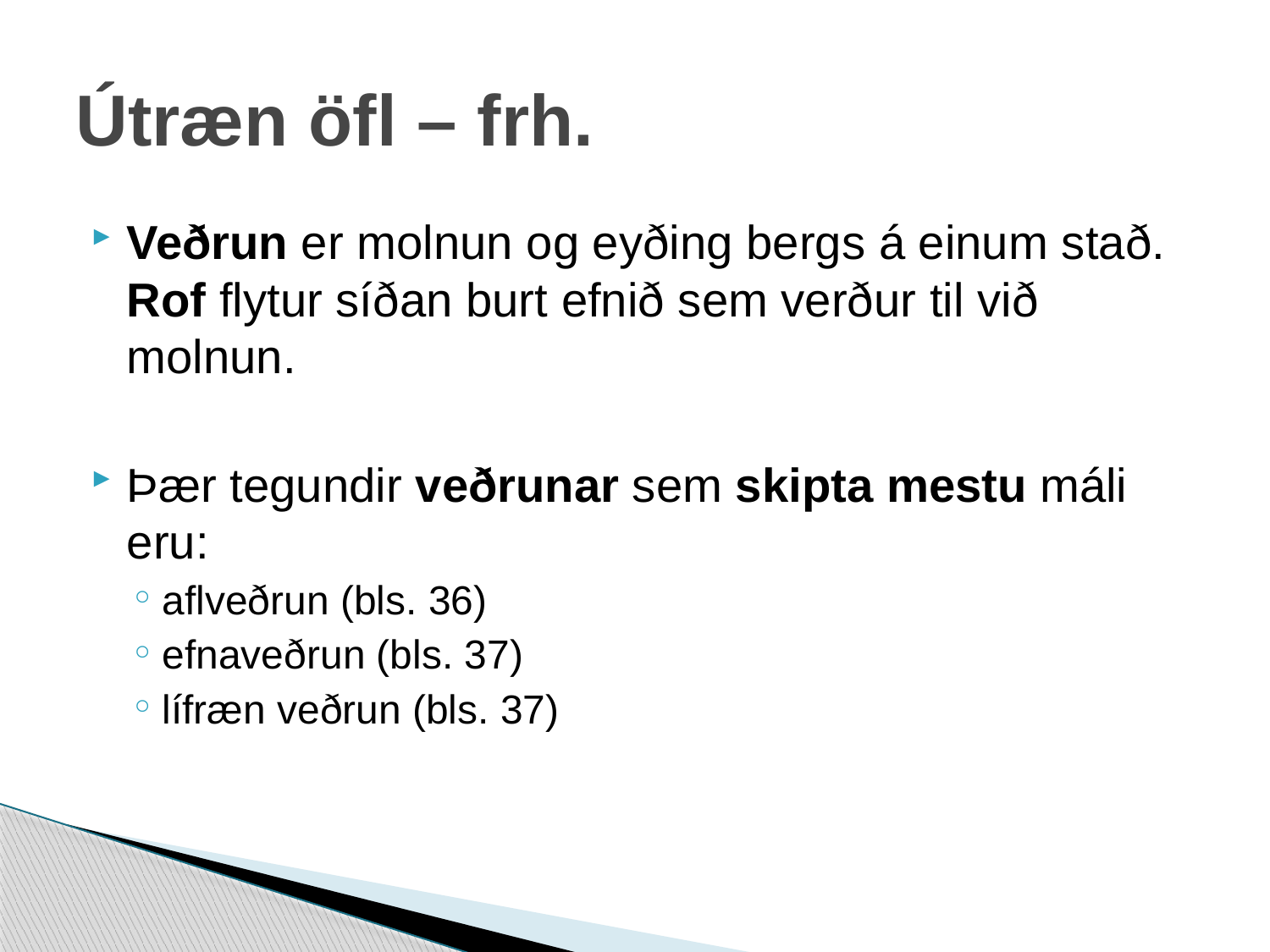

# Útræn öfl – frh.
Veðrun er molnun og eyðing bergs á einum stað. Rof flytur síðan burt efnið sem verður til við molnun.

Þær tegundir veðrunar sem skipta mestu máli eru:
aflveðrun (bls. 36)
efnaveðrun (bls. 37)
lífræn veðrun (bls. 37)